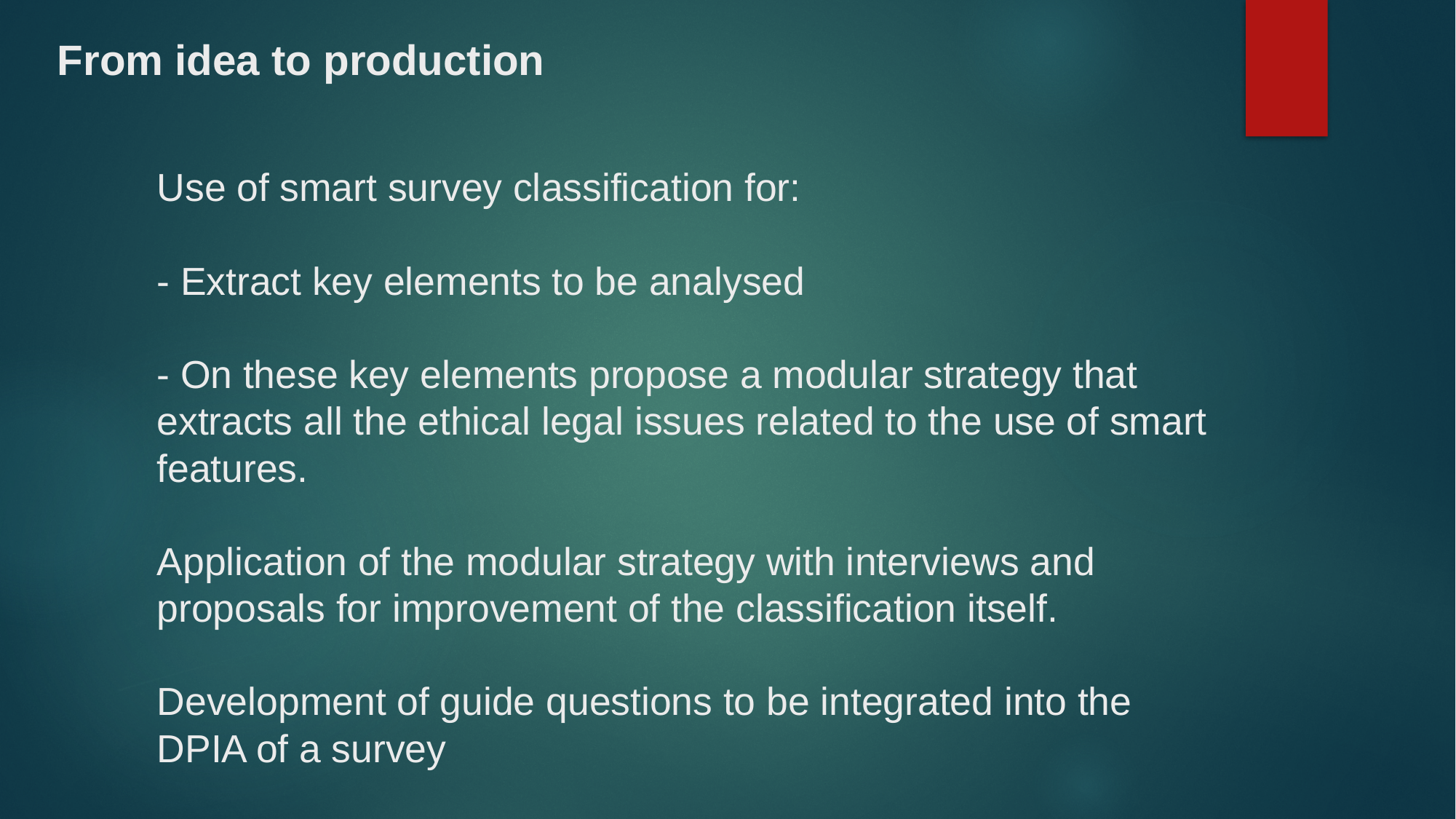

From idea to production
# Use of smart survey classification for: - Extract key elements to be analysed - On these key elements propose a modular strategy that extracts all the ethical legal issues related to the use of smart features. Application of the modular strategy with interviews and proposals for improvement of the classification itself. Development of guide questions to be integrated into the DPIA of a survey